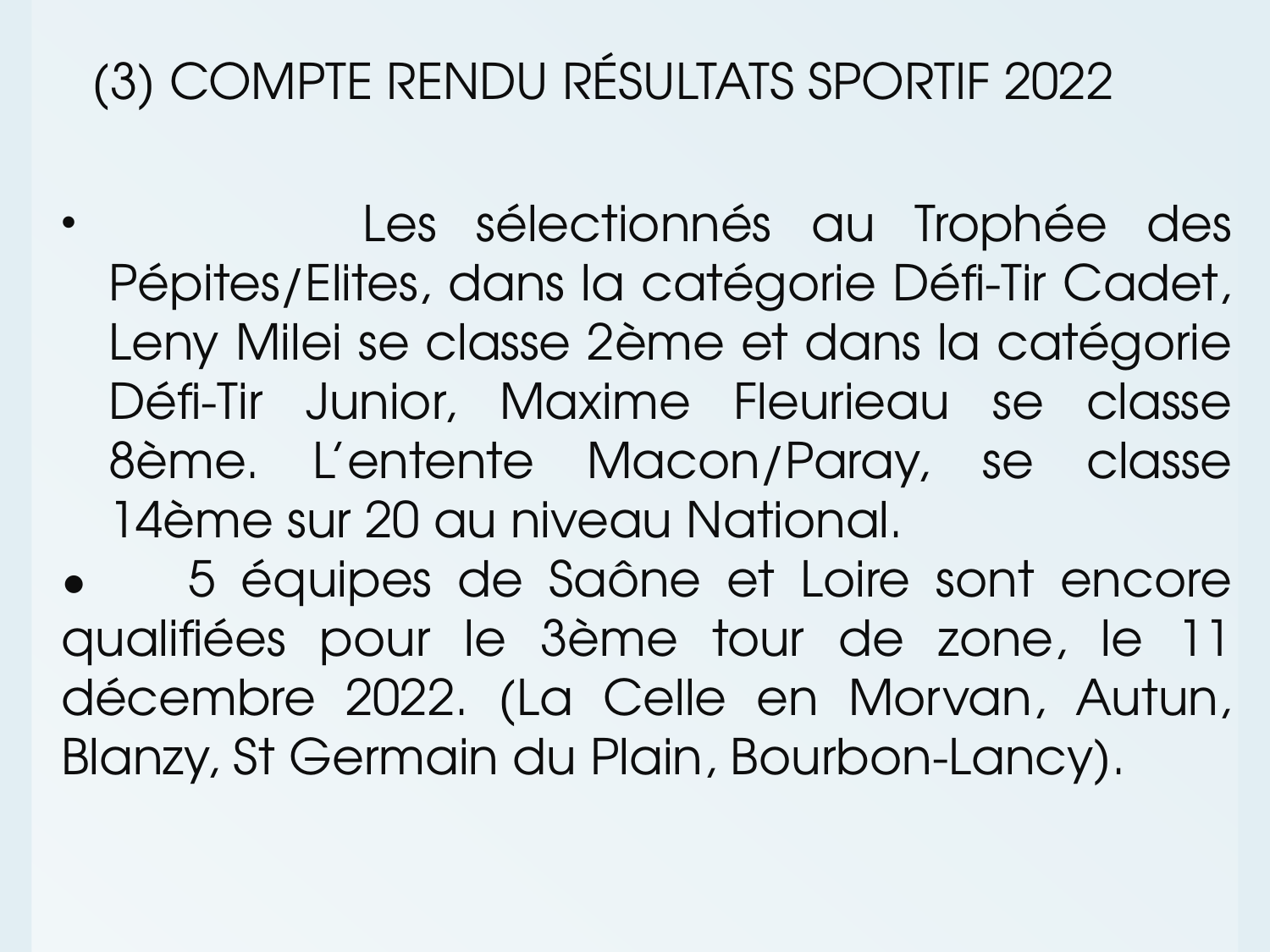

(3) COMPTE RENDU RÉSULTATS SPORTIF 2022
		Les sélectionnés au Trophée des Pépites/Elites, dans la catégorie Défi-Tir Cadet, Leny Milei se classe 2ème et dans la catégorie Défi-Tir Junior, Maxime Fleurieau se classe 8ème. L’entente Macon/Paray, se classe 14ème sur 20 au niveau National.
•	5 équipes de Saône et Loire sont encore qualifiées pour le 3ème tour de zone, le 11 décembre 2022. (La Celle en Morvan, Autun, Blanzy, St Germain du Plain, Bourbon-Lancy).